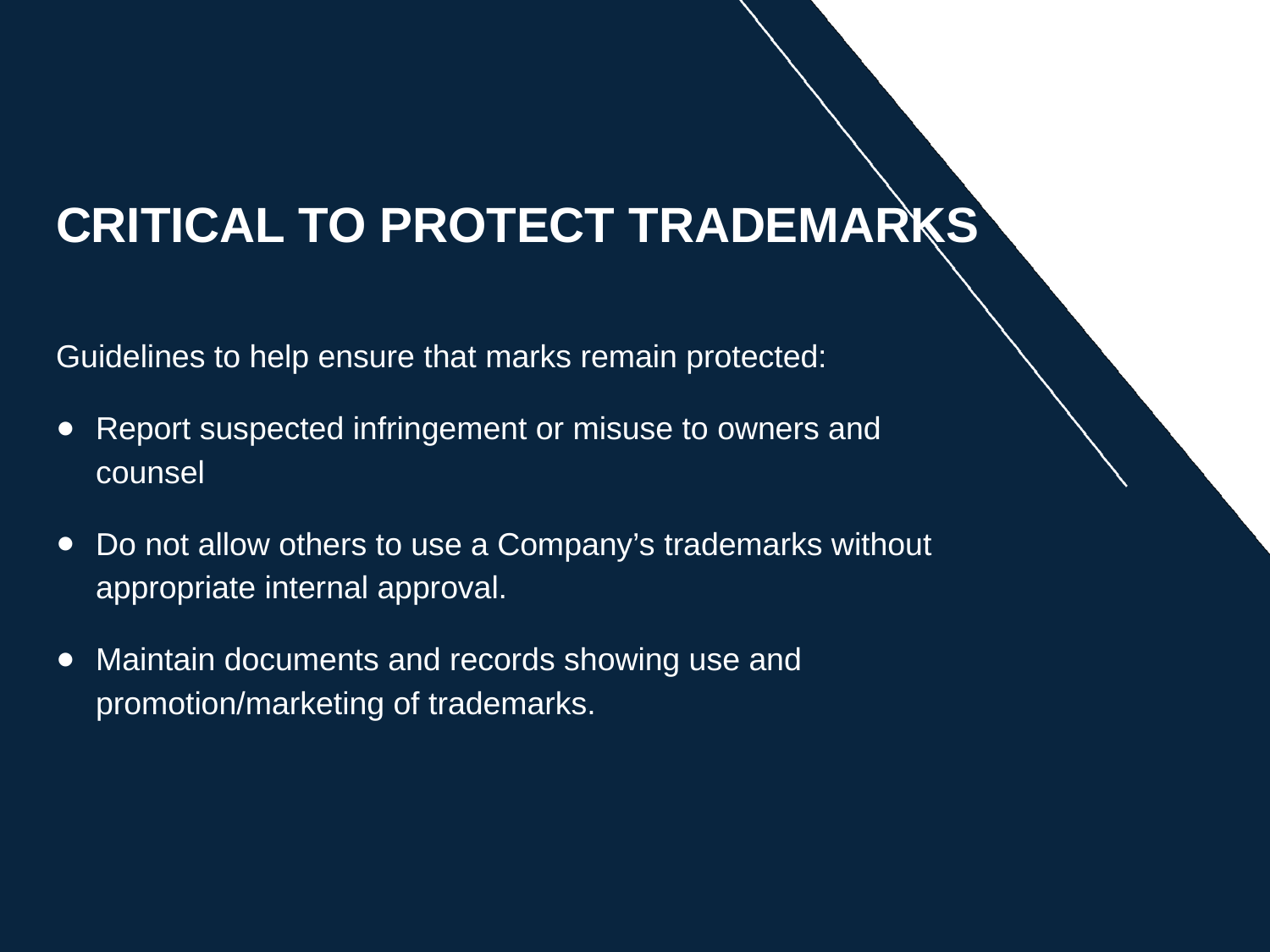

# Critical to Protect Trademarks
Guidelines to help ensure that marks remain protected:
Report suspected infringement or misuse to owners and counsel
Do not allow others to use a Company’s trademarks without appropriate internal approval.
Maintain documents and records showing use and promotion/marketing of trademarks.